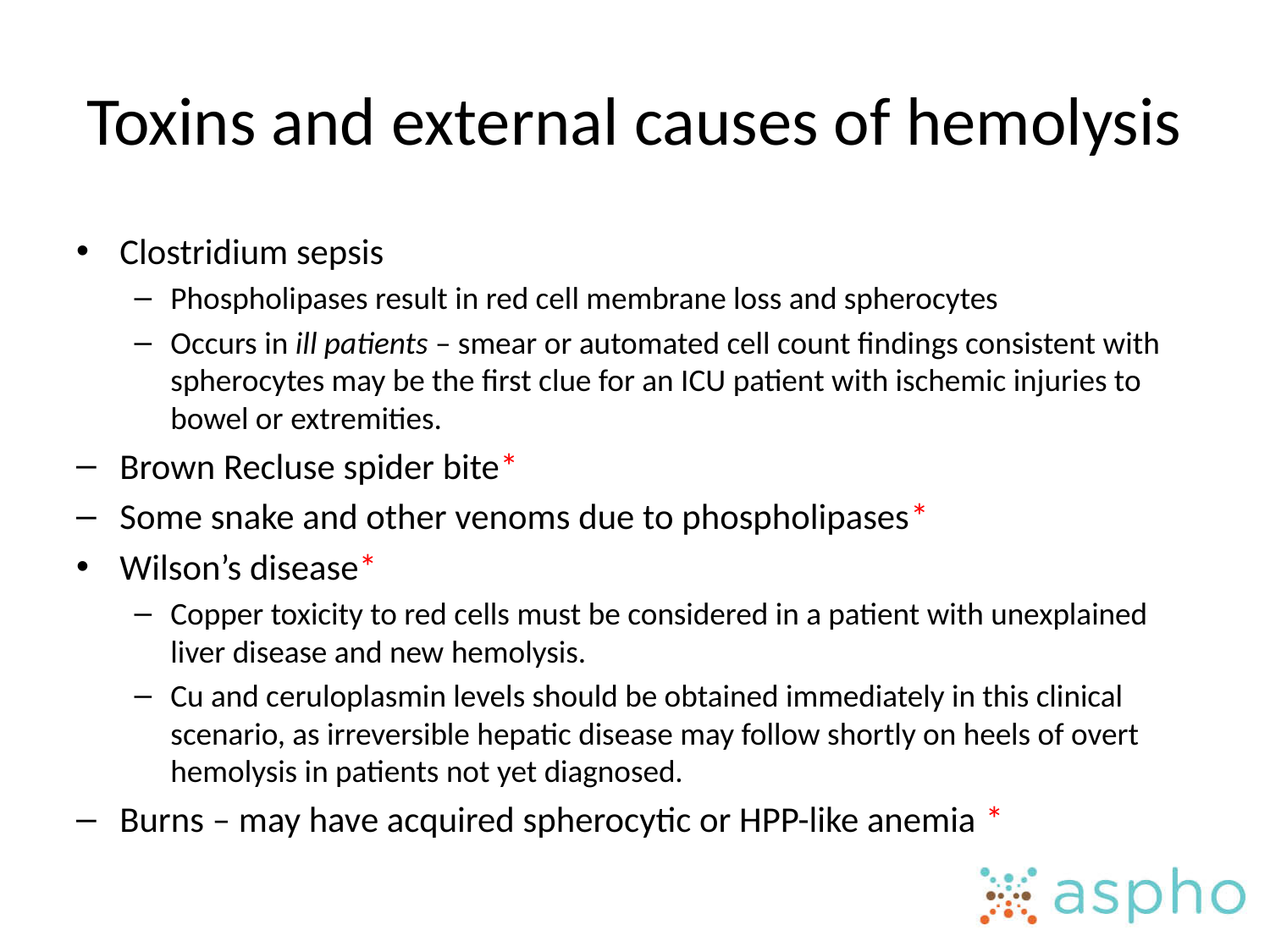

# Toxins and external causes of hemolysis
Clostridium sepsis
Phospholipases result in red cell membrane loss and spherocytes
Occurs in ill patients – smear or automated cell count findings consistent with spherocytes may be the first clue for an ICU patient with ischemic injuries to bowel or extremities.
Brown Recluse spider bite*
Some snake and other venoms due to phospholipases*
Wilson’s disease*
Copper toxicity to red cells must be considered in a patient with unexplained liver disease and new hemolysis.
Cu and ceruloplasmin levels should be obtained immediately in this clinical scenario, as irreversible hepatic disease may follow shortly on heels of overt hemolysis in patients not yet diagnosed.
Burns – may have acquired spherocytic or HPP-like anemia *